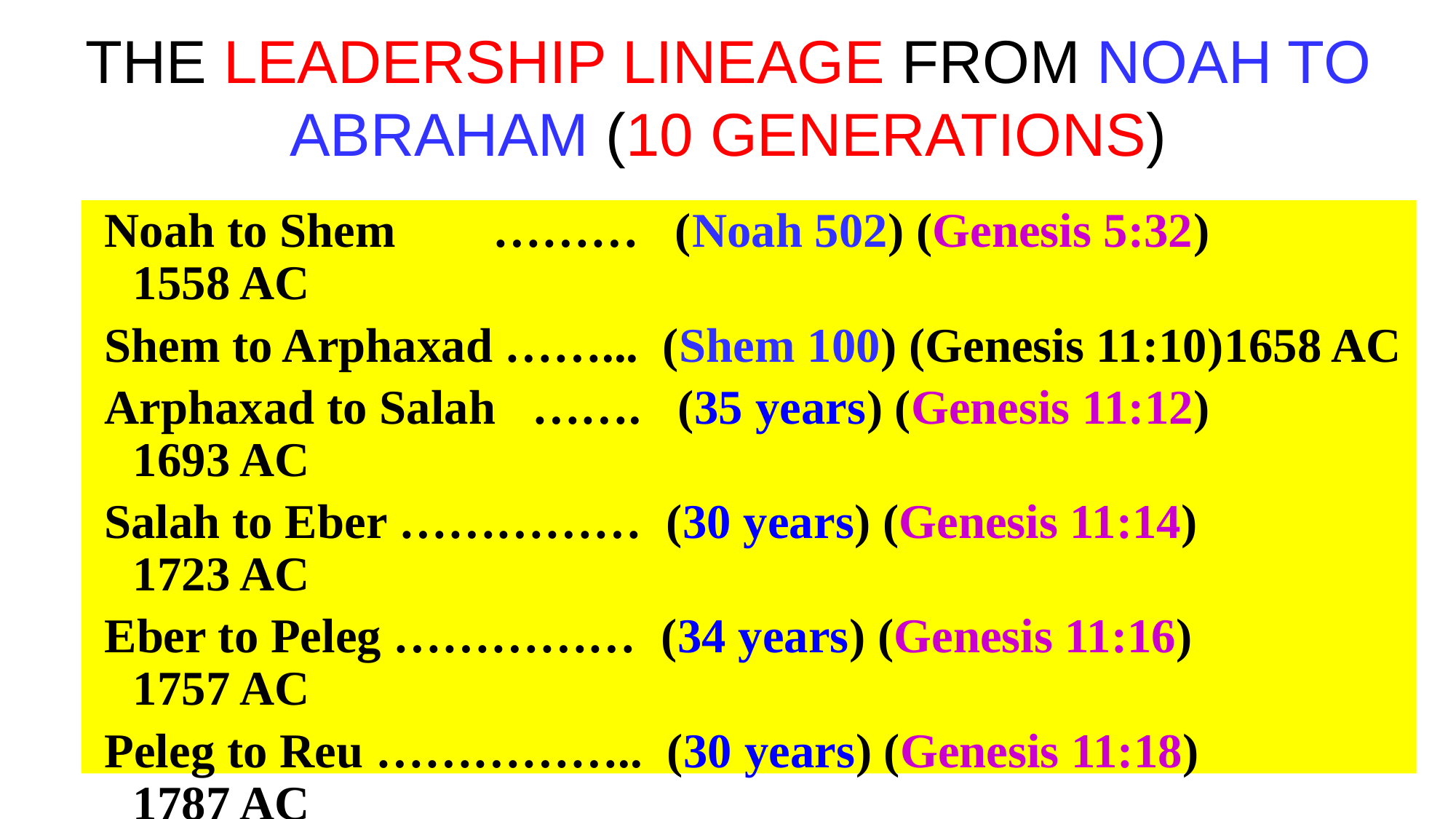

# THE LEADERSHIP LINEAGE FROM NOAH TO ABRAHAM (10 GENERATIONS)
 Noah to Shem        ………   (Noah 502) (Genesis 5:32)		1558 AC
 Shem to Arphaxad ……...  (Shem 100) (Genesis 11:10)	1658 AC
 Arphaxad to Salah   …….   (35 years) (Genesis 11:12)		1693 AC
 Salah to Eber ……………  (30 years) (Genesis 11:14)		1723 AC
 Eber to Peleg ……………  (34 years) (Genesis 11:16)		1757 AC
 Peleg to Reu ……………..  (30 years) (Genesis 11:18)		1787 AC
 Reu to Serug …………….  (32 years) (Genesis 11:20)		1819 AC
 Serug to Nahor ………….  (30 years) (Genesis 11:22)		1849 AC
 Nahor to Terah …………. (29 years) (Genesis 11:24)		1878 AC
 Terah to Abraham ………  (70 years) (Genesis 11:26)		1948 AC